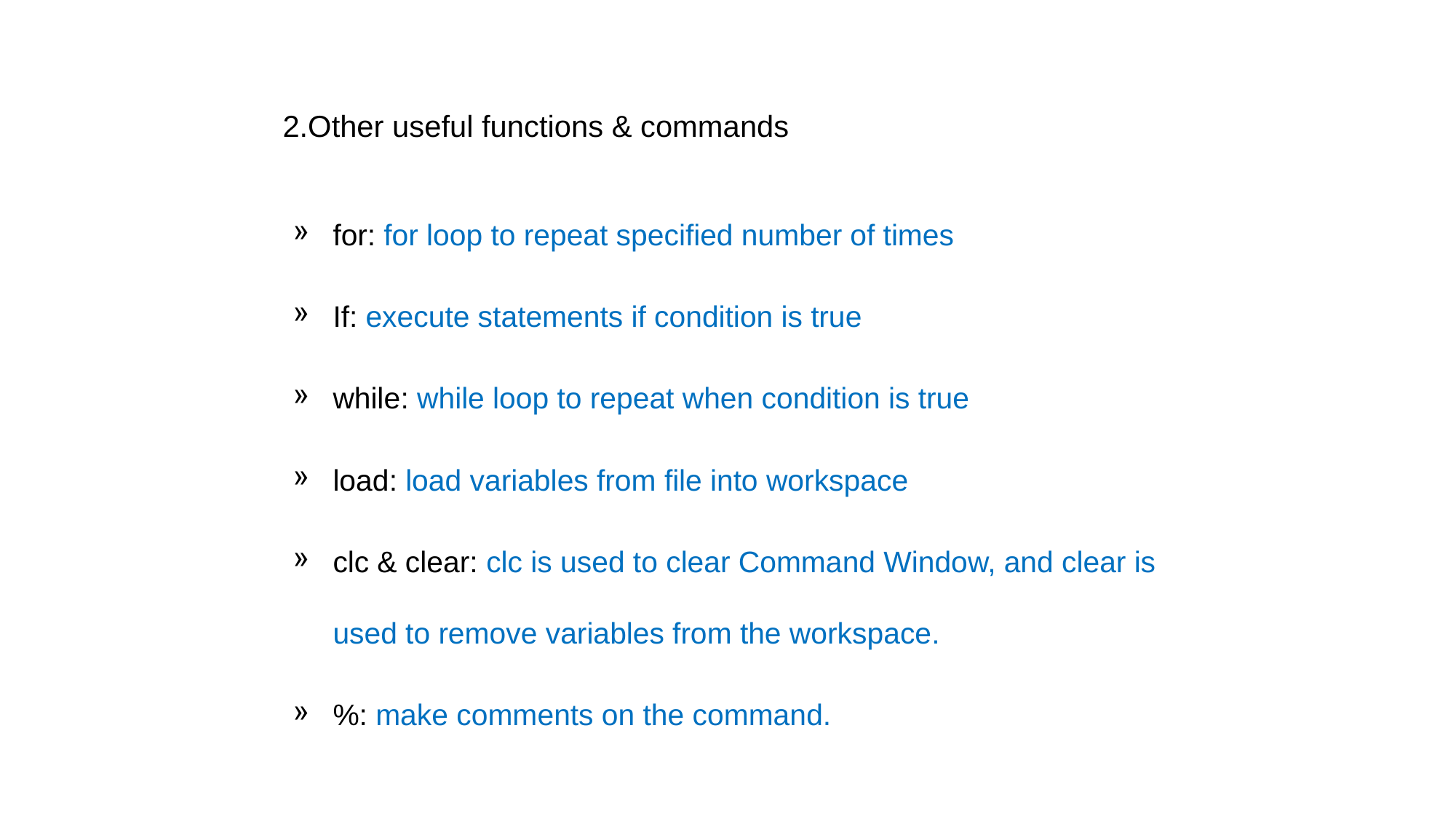

2.Other useful functions & commands
for: for loop to repeat specified number of times
If: execute statements if condition is true
while: while loop to repeat when condition is true
load: load variables from file into workspace
clc & clear: clc is used to clear Command Window, and clear is used to remove variables from the workspace.
%: make comments on the command.